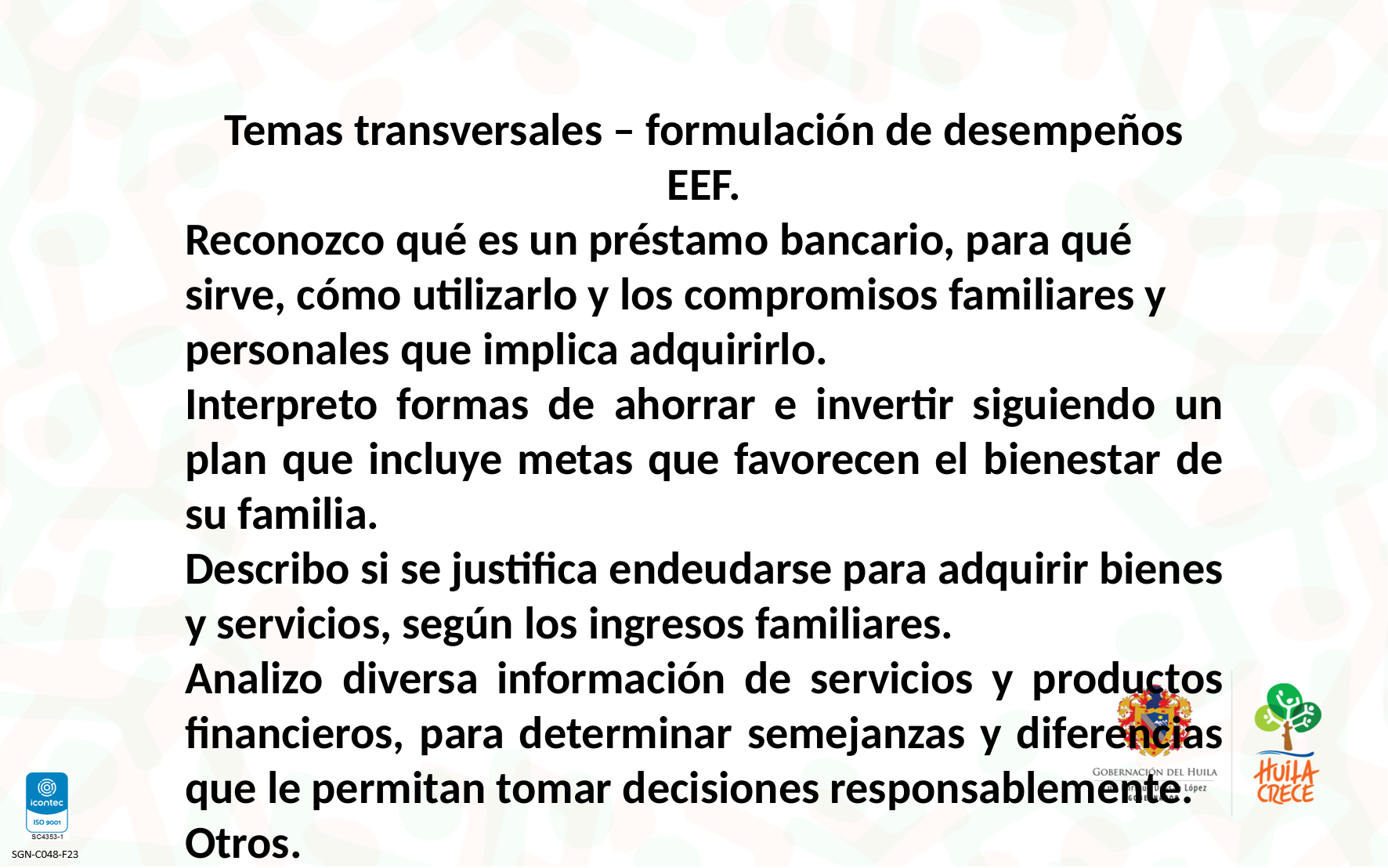

Temas transversales – formulación de desempeños EEF.
Reconozco qué es un préstamo bancario, para qué sirve, cómo utilizarlo y los compromisos familiares y personales que implica adquirirlo.
Interpreto formas de ahorrar e invertir siguiendo un plan que incluye metas que favorecen el bienestar de su familia.
Describo si se justifica endeudarse para adquirir bienes y servicios, según los ingresos familiares.
Analizo diversa información de servicios y productos financieros, para determinar semejanzas y diferencias que le permitan tomar decisiones responsablemente.
Otros.